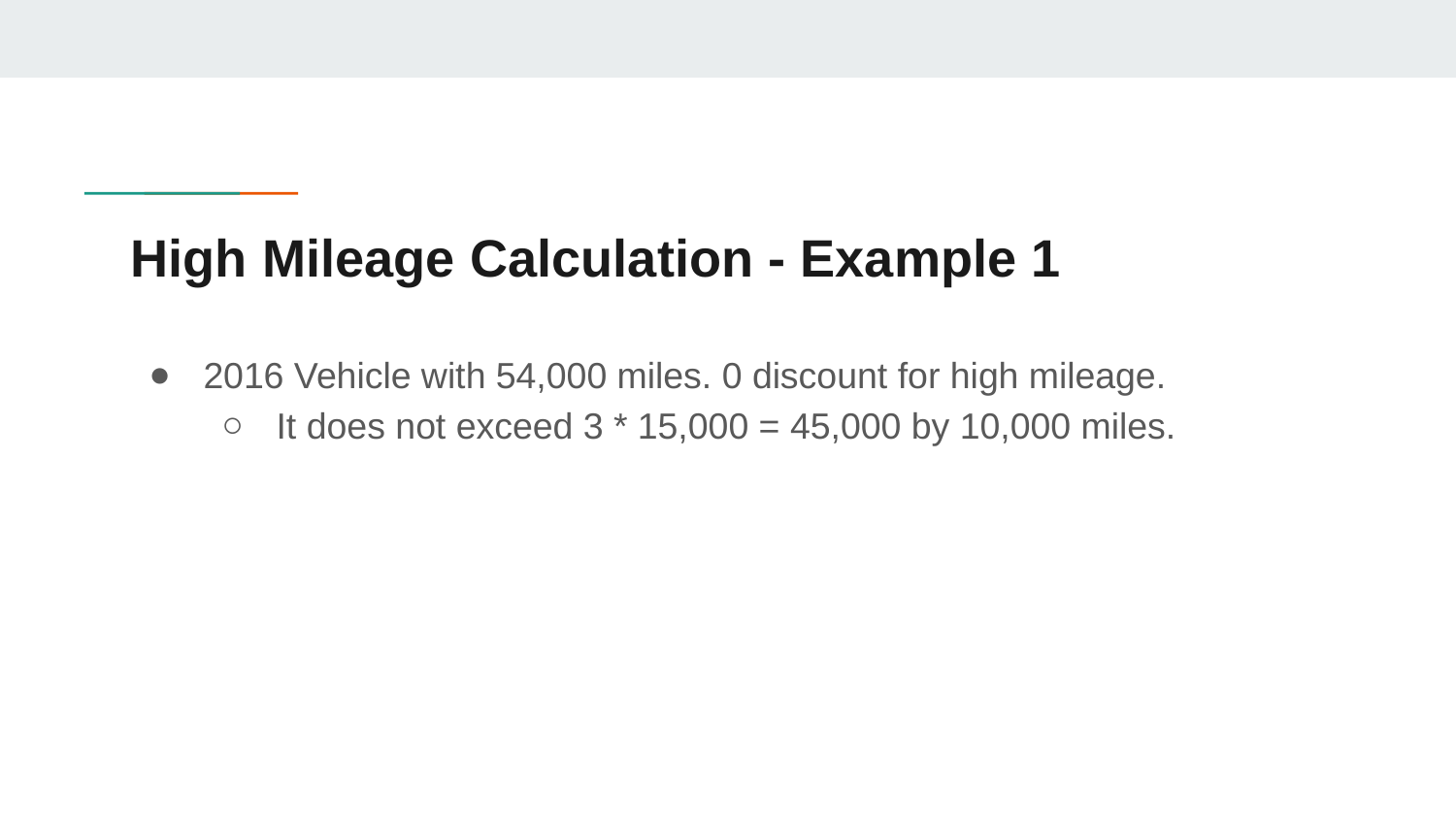

# High Mileage Calculation - Example 1

2016 Vehicle with 54,000 miles. 0 discount for high mileage.
It does not exceed 3 * 15,000 = 45,000 by 10,000 miles.